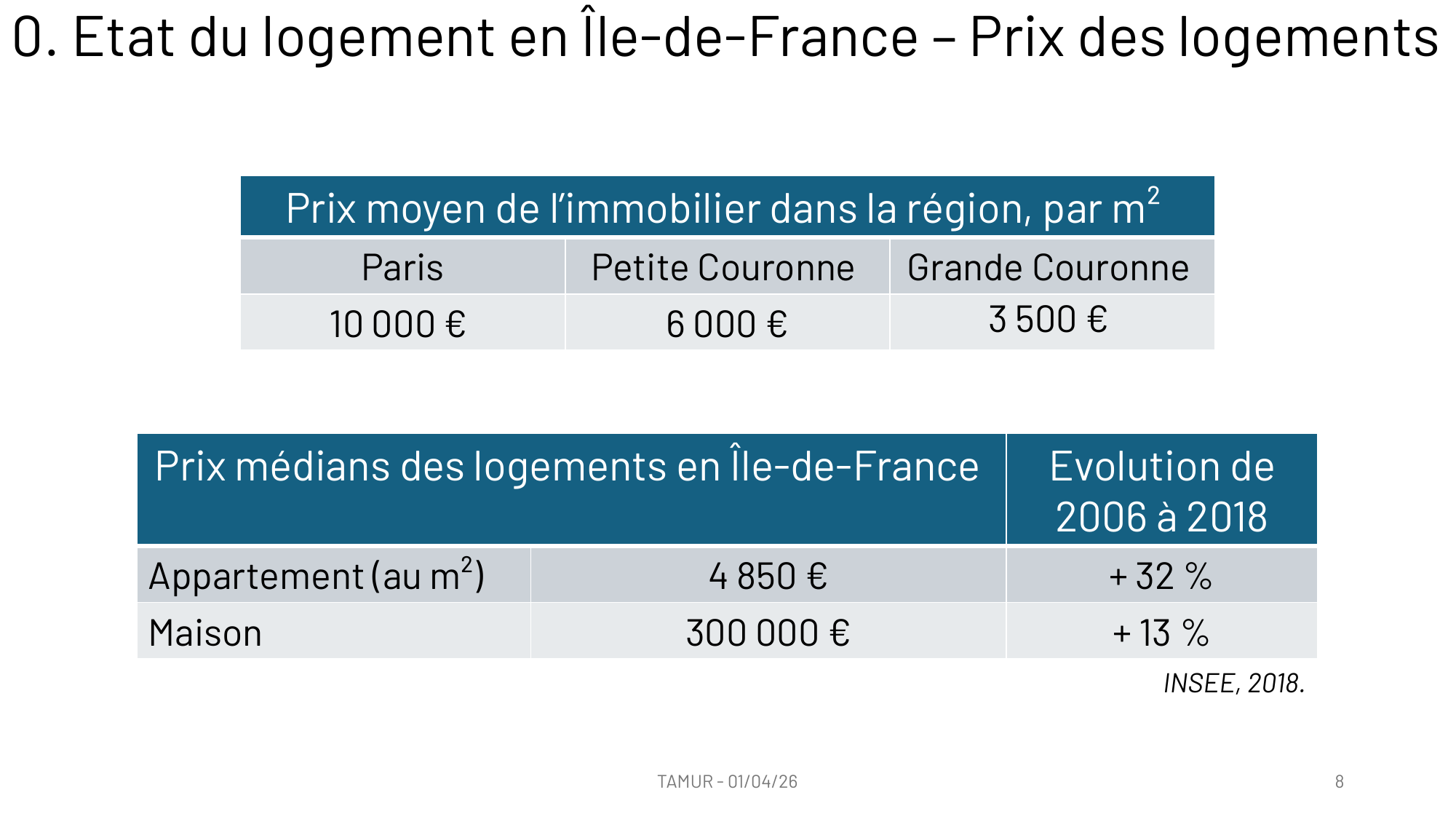

# 0. Etat du logement en Île-de-France – Prix des logements
| Prix moyen de l’immobilier dans la région, par m² |  |  |
| --- | --- | --- |
| Paris | Petite Couronne | Grande Couronne |
| 10 000 € | 6 000 € | 3 500 € |
| Prix médians des logements en Île-de-France |  | Evolution de 2006 à 2018 |
| --- | --- | --- |
| Appartement (au m²) | 4 850 € | + 32 % |
| Maison | 300 000 € | + 13 % |
INSEE, 2018.
TAMUR - 01/04/26
8